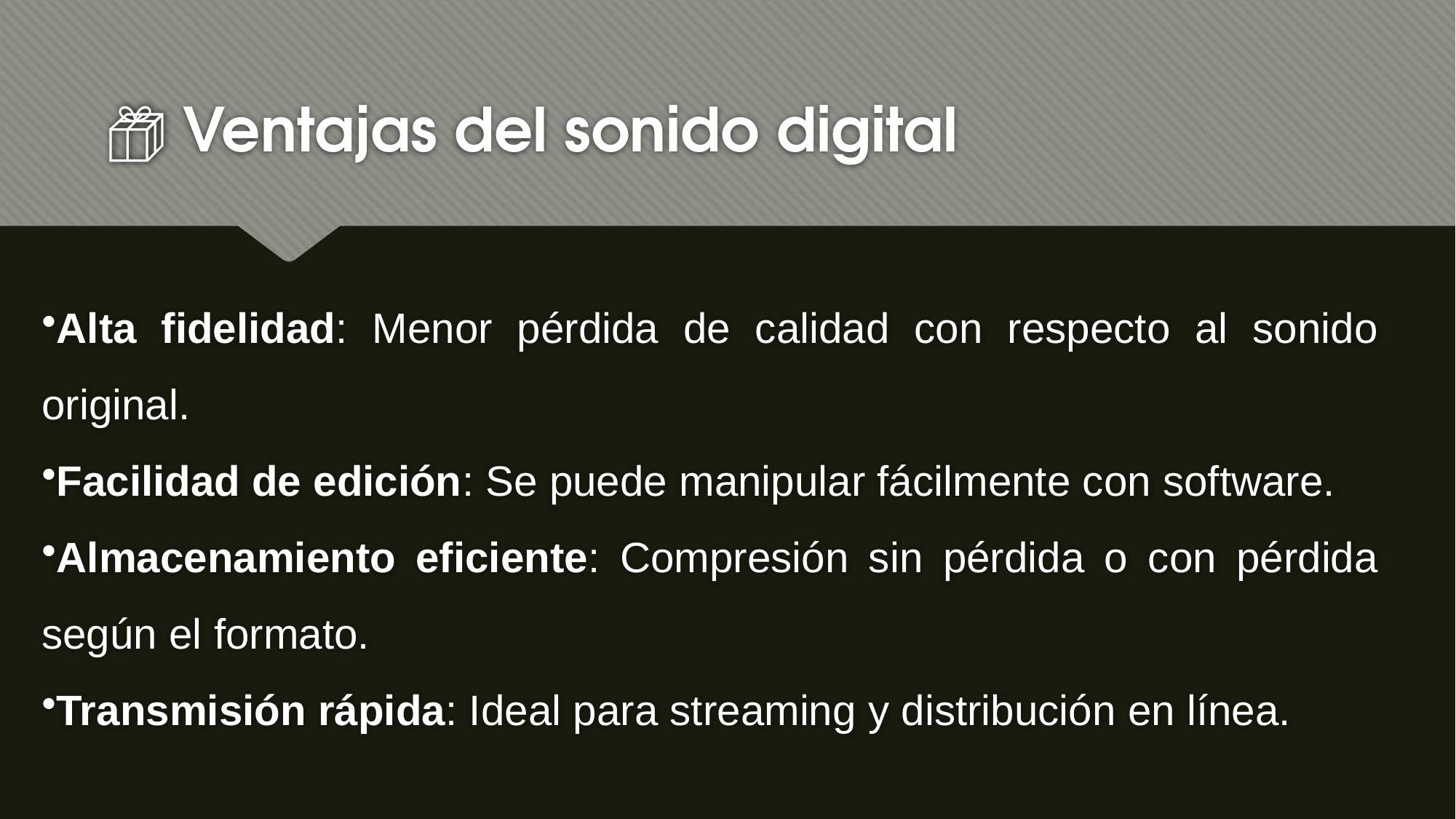

# 📦 Ventajas del sonido digital
Alta fidelidad: Menor pérdida de calidad con respecto al sonido original.
Facilidad de edición: Se puede manipular fácilmente con software.
Almacenamiento eficiente: Compresión sin pérdida o con pérdida según el formato.
Transmisión rápida: Ideal para streaming y distribución en línea.